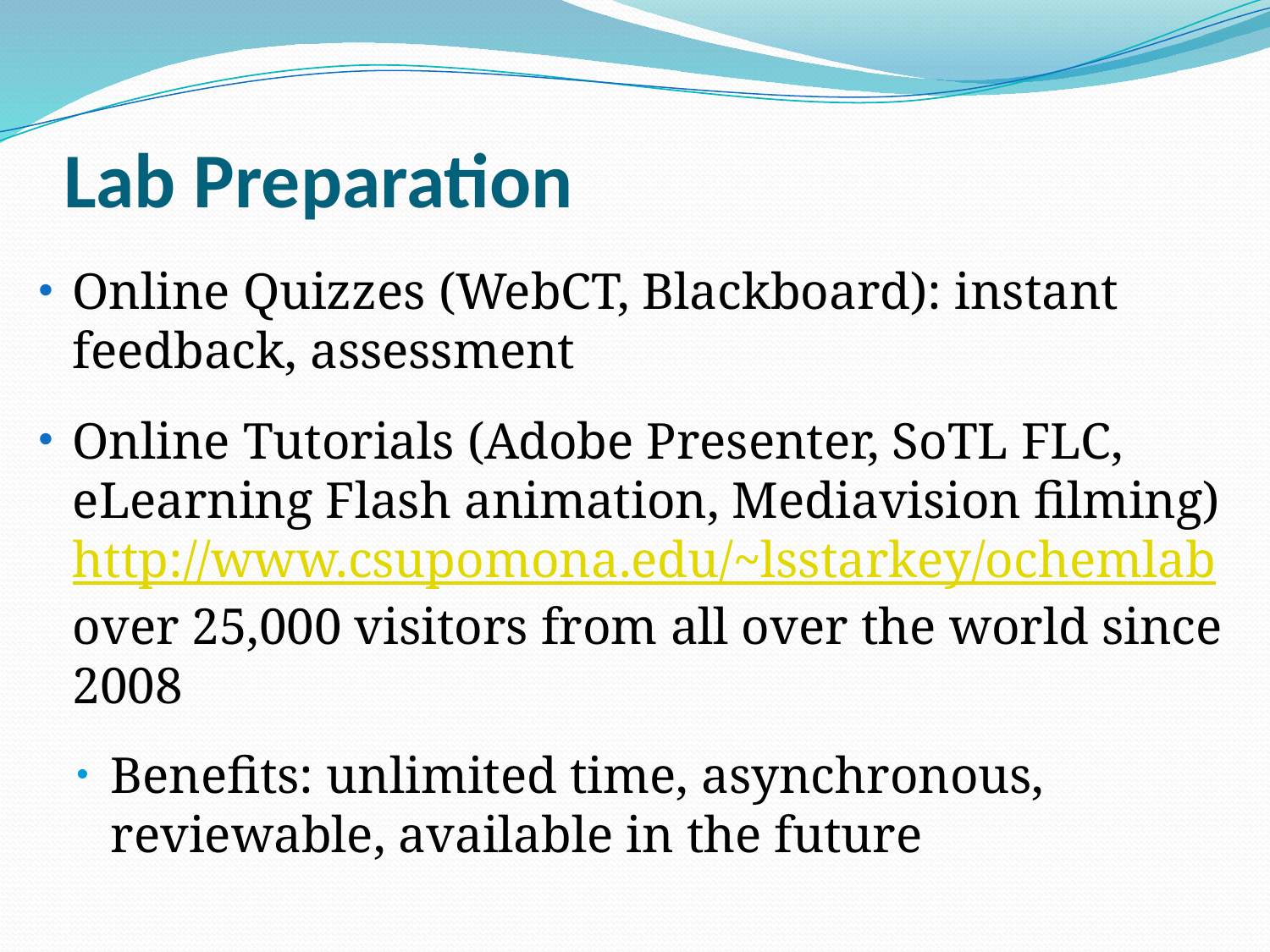

# Lab Preparation
Online Quizzes (WebCT, Blackboard): instant feedback, assessment
Online Tutorials (Adobe Presenter, SoTL FLC, eLearning Flash animation, Mediavision filming) http://www.csupomona.edu/~lsstarkey/ochemlab
over 25,000 visitors from all over the world since 2008
Benefits: unlimited time, asynchronous, reviewable, available in the future